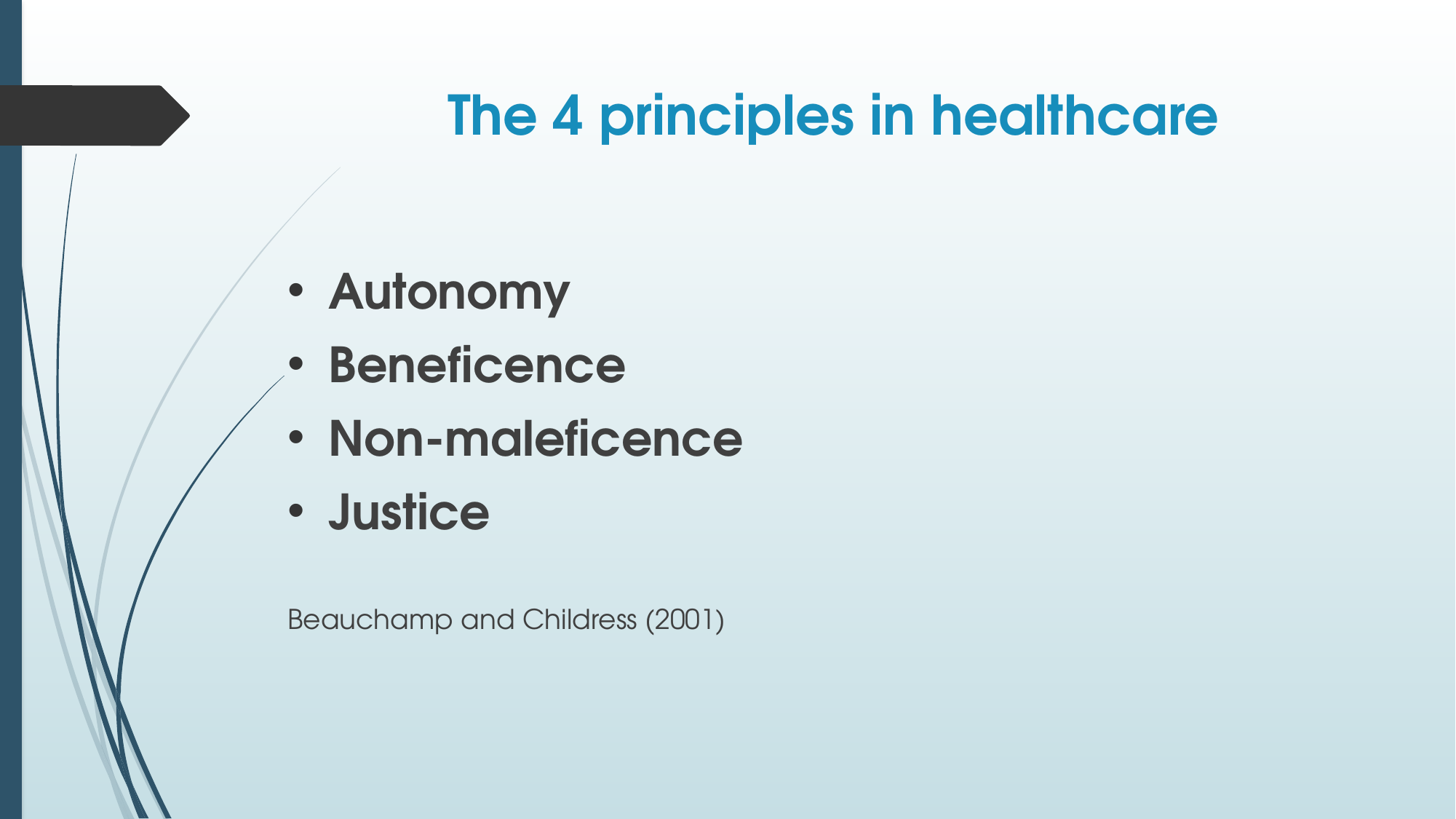

# The 4 principles in healthcare
Autonomy
Beneficence
Non-maleficence
Justice

Beauchamp and Childress (2001)